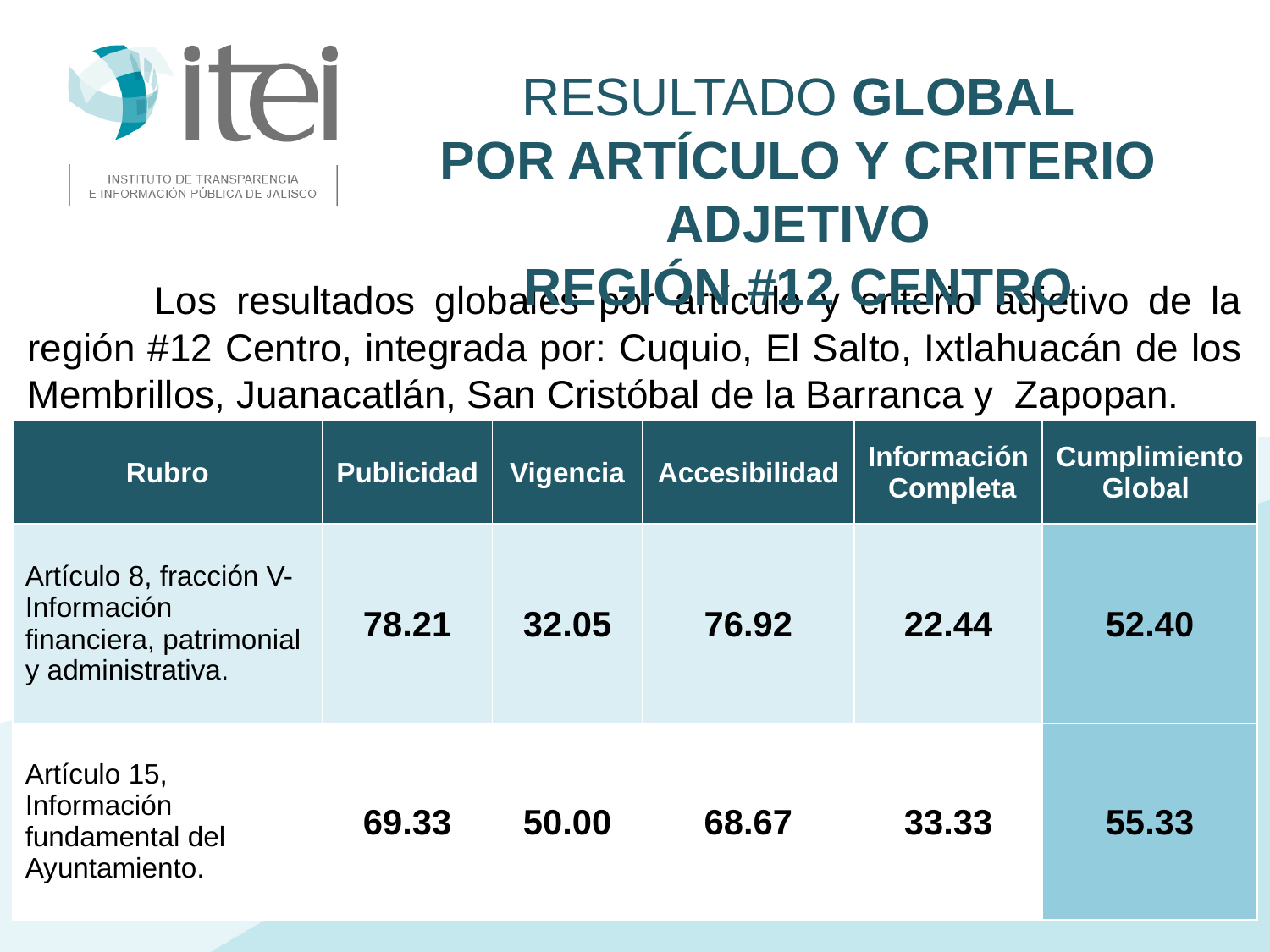

Resultado Global
Por Artículo y Criterio Adjetivo
Región #12 Centro
	Los resultados globales por artículo y criterio adjetivo de la región #12 Centro, integrada por: Cuquio, El Salto, Ixtlahuacán de los Membrillos, Juanacatlán, San Cristóbal de la Barranca y  Zapopan.
| Rubro | Publicidad | Vigencia | Accesibilidad | Información Completa | Cumplimiento Global |
| --- | --- | --- | --- | --- | --- |
| Artículo 8, fracción V- Información financiera, patrimonial y administrativa. | 78.21 | 32.05 | 76.92 | 22.44 | 52.40 |
| Artículo 15, Información fundamental del Ayuntamiento. | 69.33 | 50.00 | 68.67 | 33.33 | 55.33 |